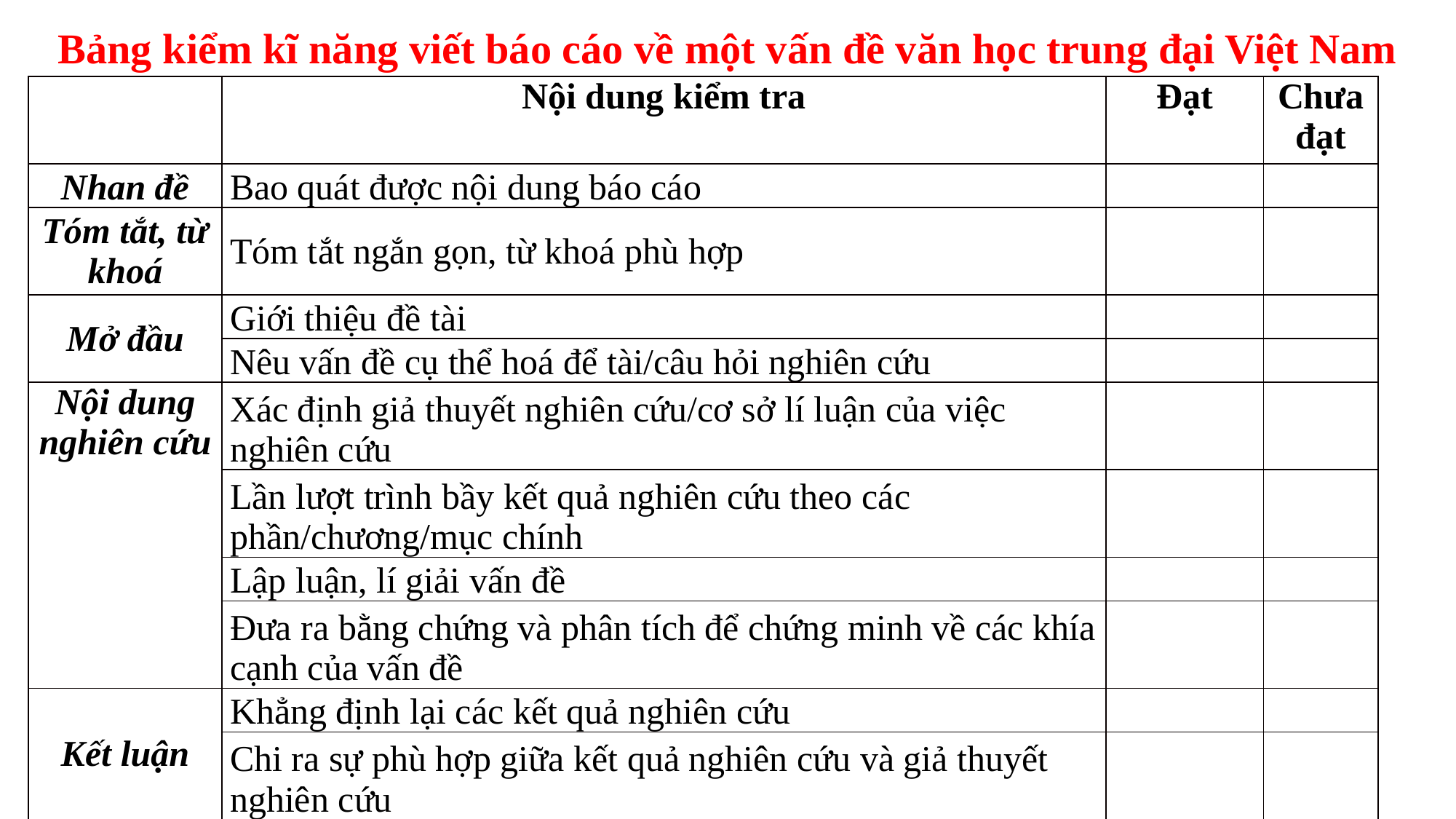

Bảng kiểm kĩ năng viết báo cáo về một vấn đề văn học trung đại Việt Nam
|  | Nội dung kiểm tra | Đạt | Chưa đạt |
| --- | --- | --- | --- |
| Nhan đề | Bao quát được nội dung báo cáo |  |  |
| Tóm tắt, từ khoá | Tóm tắt ngắn gọn, từ khoá phù hợp |  |  |
| Mở đầu | Giới thiệu đề tài |  |  |
|  | Nêu vấn đề cụ thể hoá để tài/câu hỏi nghiên cứu |  |  |
| Nội dung nghiên cứu | Xác định giả thuyết nghiên cứu/cơ sở lí luận của việc nghiên cứu |  |  |
|  | Lần lượt trình bầy kết quả nghiên cứu theo các phần/chương/mục chính |  |  |
|  | Lập luận, lí giải vấn đề |  |  |
|  | Đưa ra bằng chứng và phân tích để chứng minh về các khía cạnh của vấn đề |  |  |
| Kết luận | Khẳng định lại các kết quả nghiên cứu |  |  |
|  | Chi ra sự phù hợp giữa kết quả nghiên cứu và giả thuyết nghiên cứu |  |  |